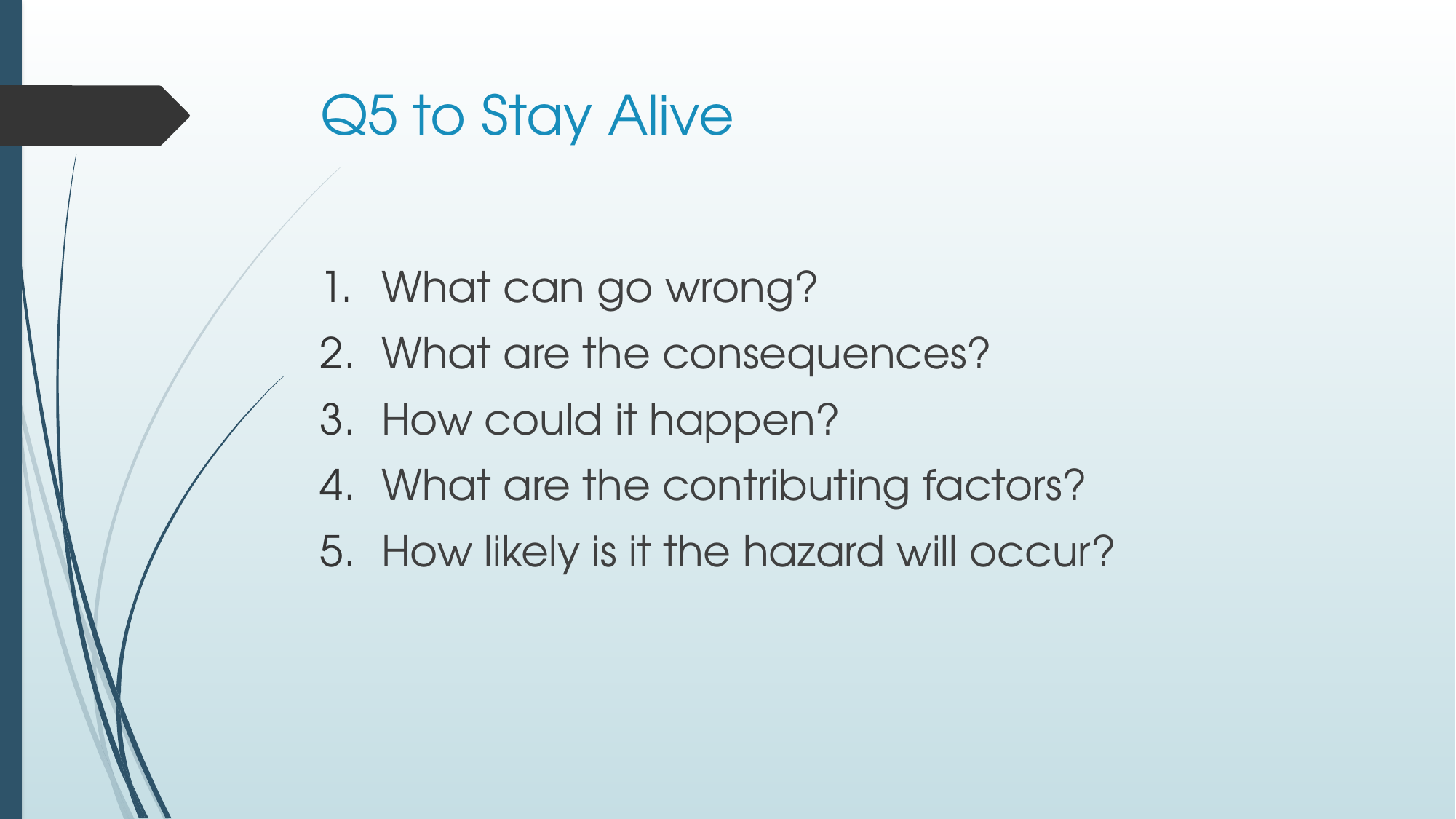

# Q5 to Stay Alive
What can go wrong?
What are the consequences?
How could it happen?
What are the contributing factors?
How likely is it the hazard will occur?